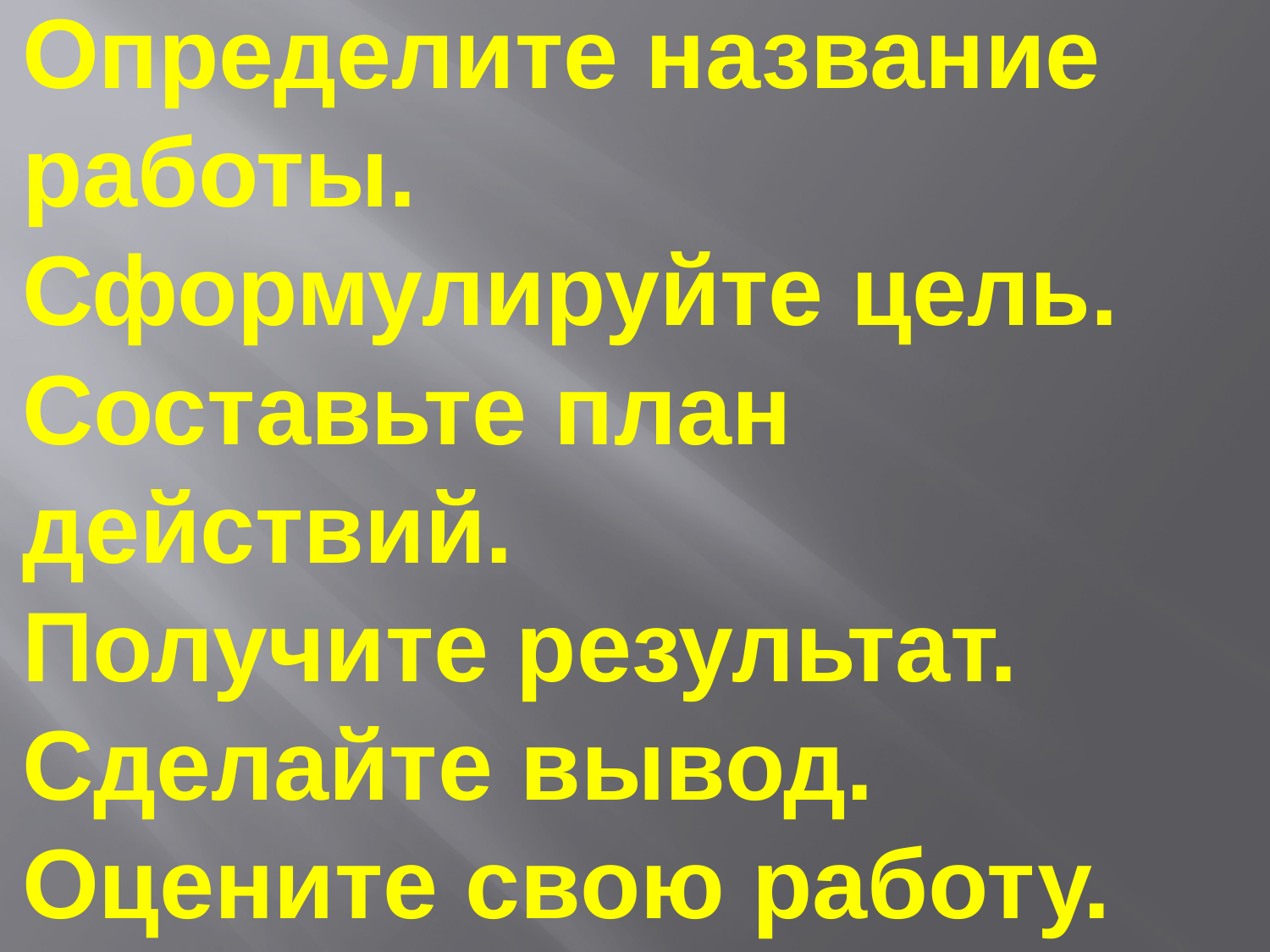

# Определите название работы. Сформулируйте цель. Составьте план действий. Получите результат. Сделайте вывод. Оцените свою работу.